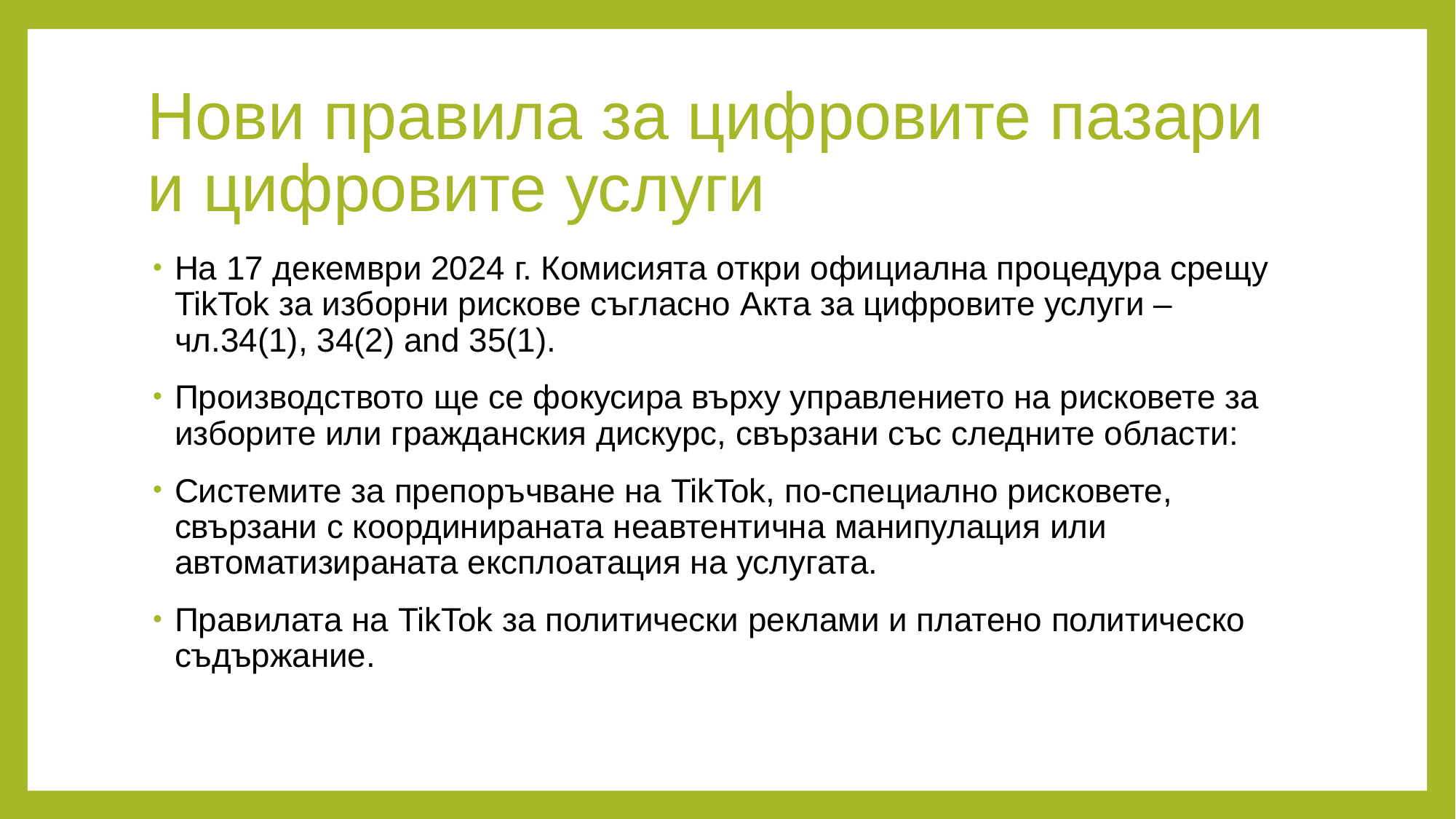

# Нови правила за цифровите пазари и цифровите услуги
На 17 декември 2024 г. Комисията откри официална процедура срещу TikTok за изборни рискове съгласно Акта за цифровите услуги – чл.34(1), 34(2) and 35(1).
Производството ще се фокусира върху управлението на рисковете за изборите или гражданския дискурс, свързани със следните области:
Системите за препоръчване на TikTok, по-специално рисковете, свързани с координираната неавтентична манипулация или автоматизираната експлоатация на услугата.
Правилата на TikTok за политически реклами и платено политическо съдържание.